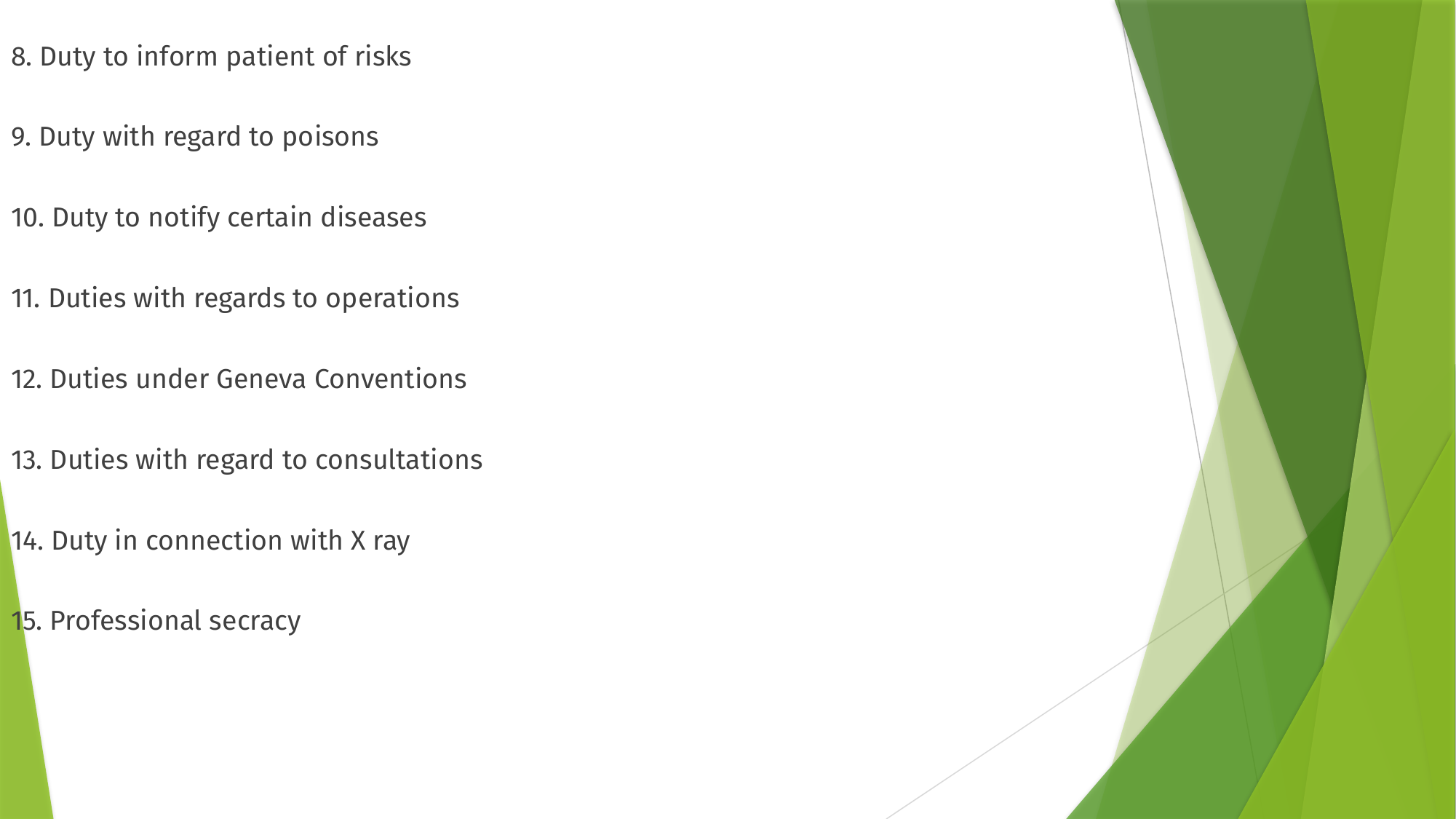

8. Duty to inform patient of risks
9. Duty with regard to poisons
10. Duty to notify certain diseases
11. Duties with regards to operations
12. Duties under Geneva Conventions
13. Duties with regard to consultations
14. Duty in connection with X ray
15. Professional secracy